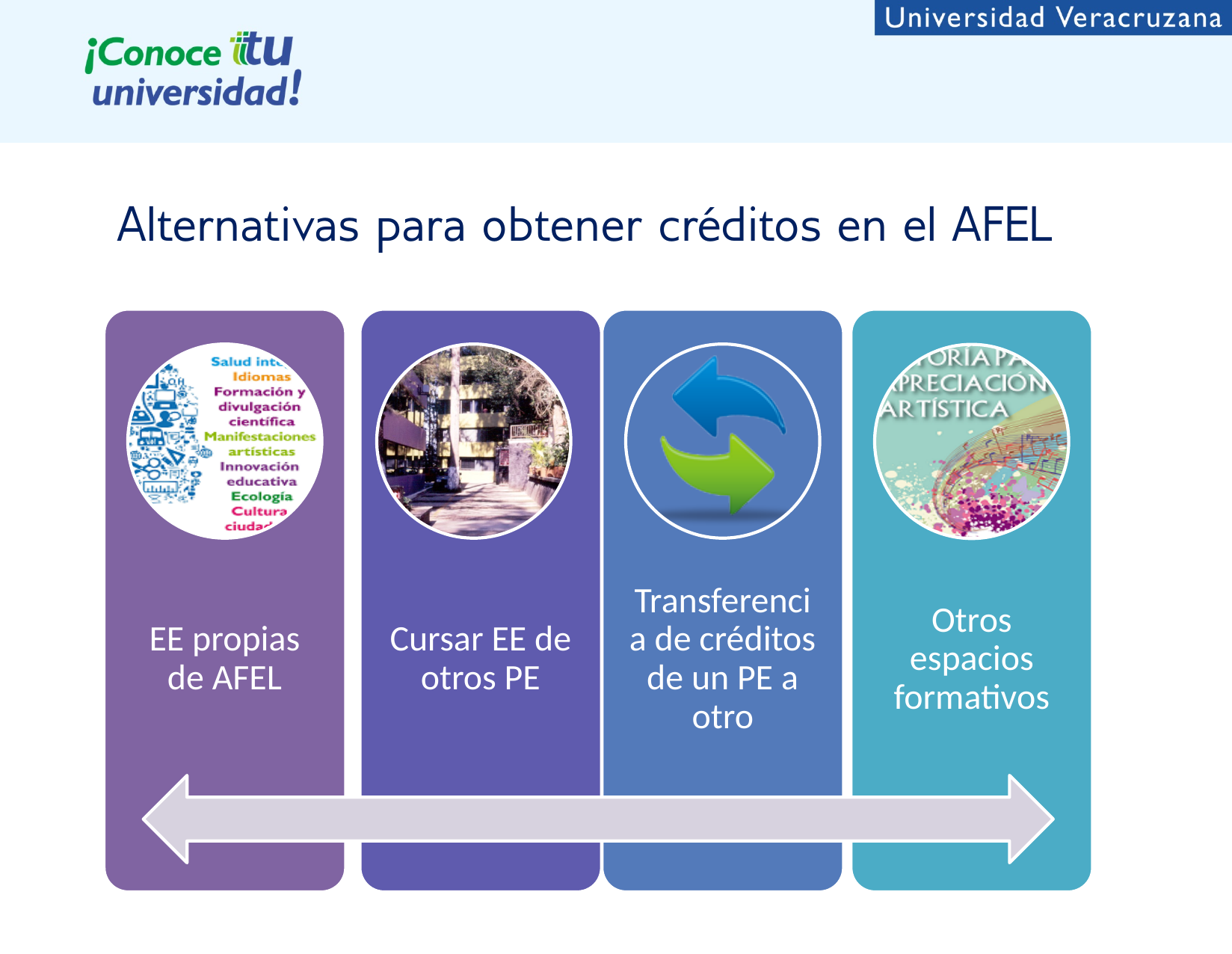

Alternativas para obtener créditos en el AFEL
EE propias de AFEL
Cursar EE de otros PE
Transferencia de créditos de un PE a otro
Otros espacios formativos